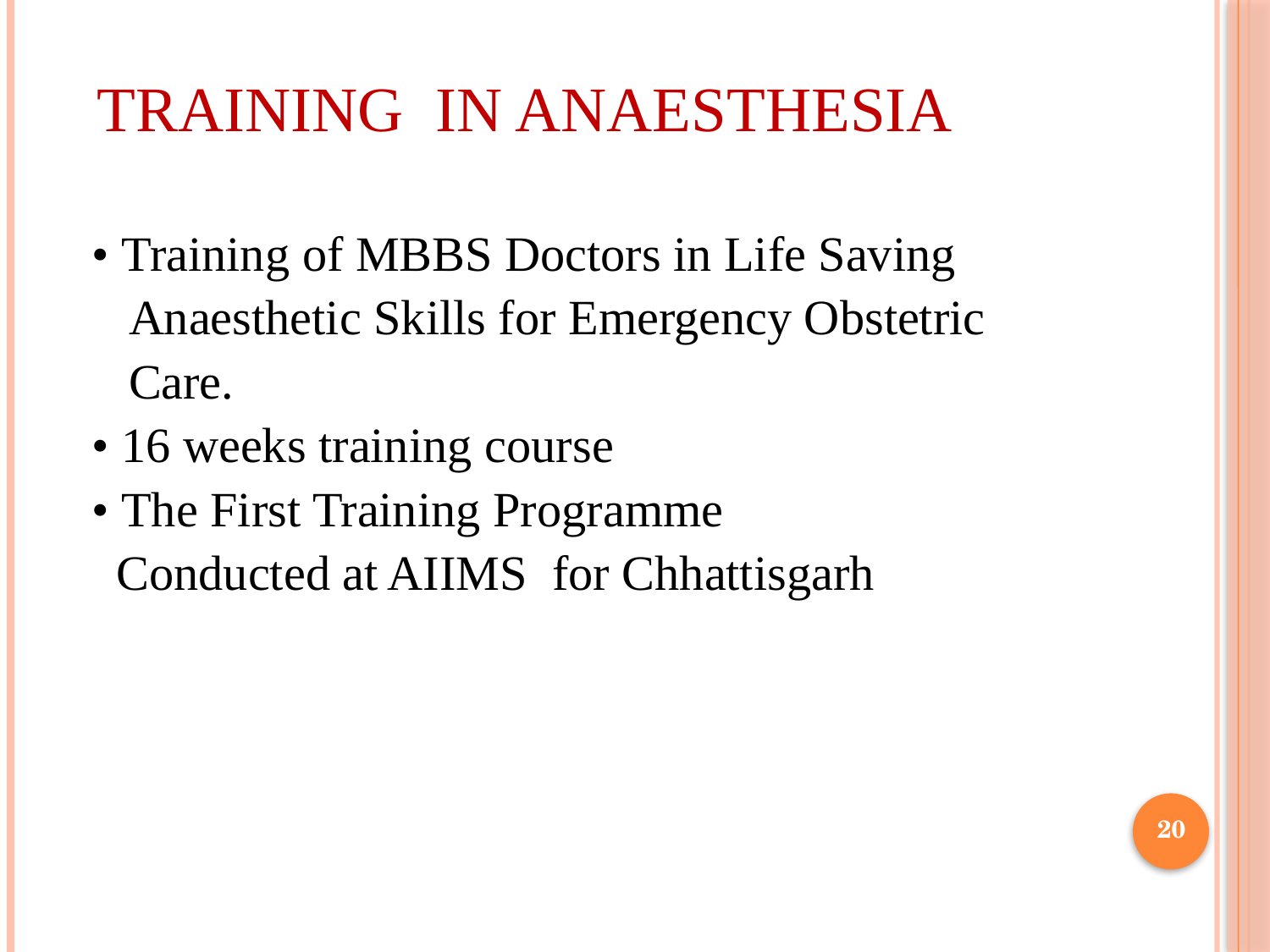

• Training of MBBS Doctors in Life Saving
   Anaesthetic Skills for Emergency Obstetric
   Care.
• 16 weeks training course
• The First Training Programme
  Conducted at AIIMS  for Chhattisgarh

Training  in Anaesthesia
20